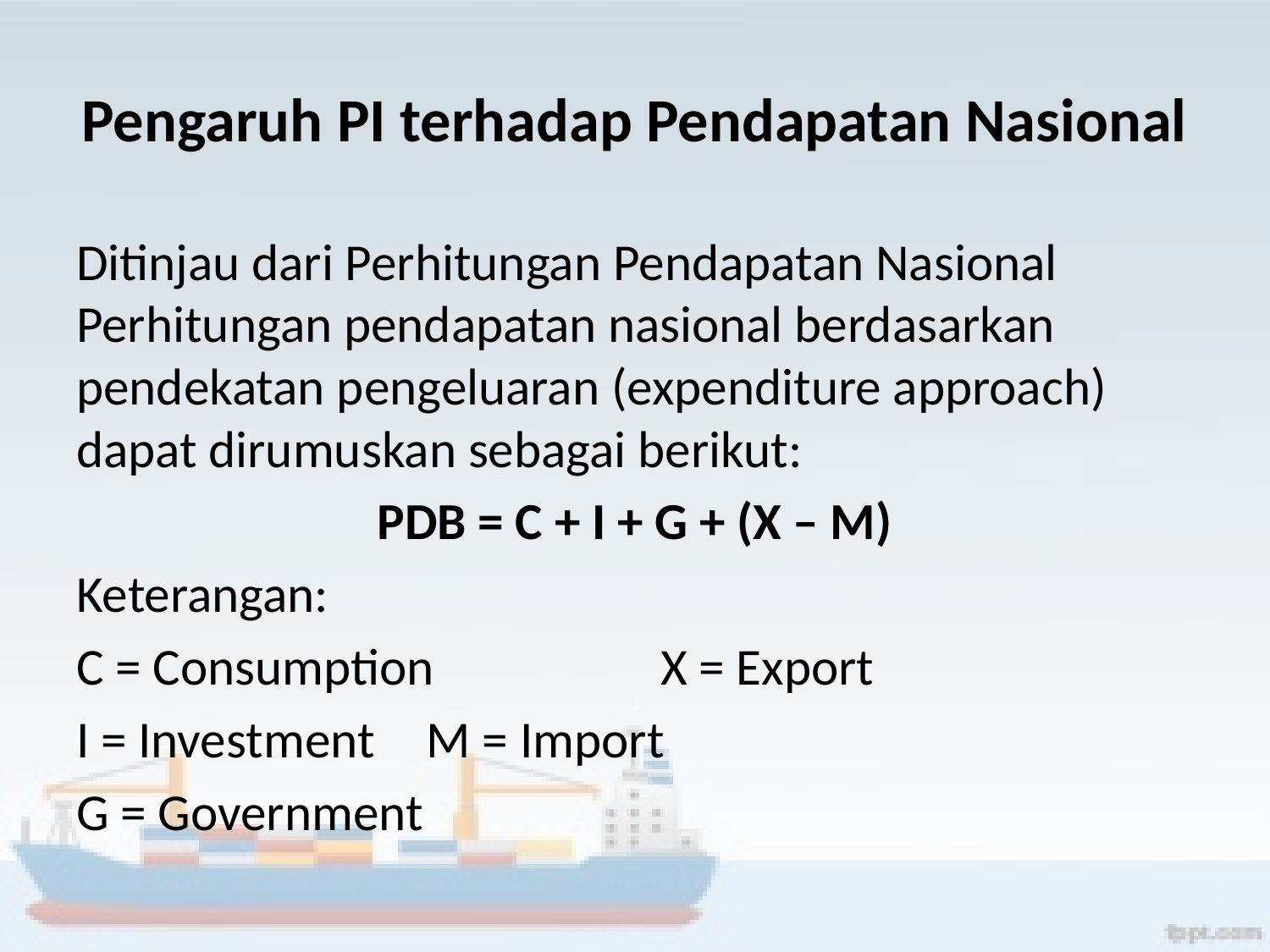

# Pengaruh PI terhadap Pendapatan Nasional
Ditinjau dari Perhitungan Pendapatan Nasional Perhitungan pendapatan nasional berdasarkan pendekatan pengeluaran (expenditure approach) dapat dirumuskan sebagai berikut:
PDB = C + I + G + (X – M)
Keterangan:
C = Consumption	 	X = Export
I = Investment		M = Import
G = Government